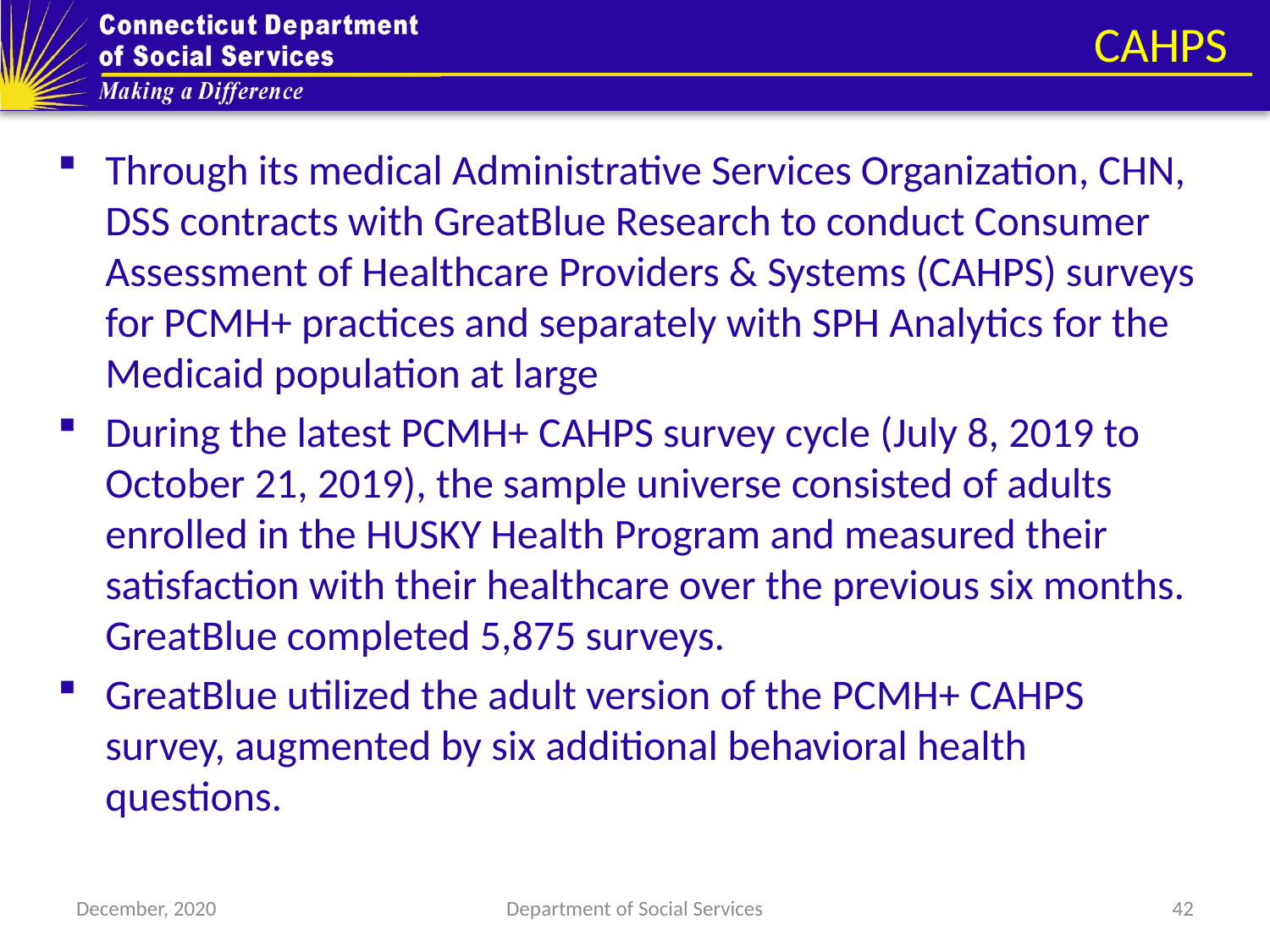

CAHPS
Through its medical Administrative Services Organization, CHN, DSS contracts with GreatBlue Research to conduct Consumer Assessment of Healthcare Providers & Systems (CAHPS) surveys for PCMH+ practices and separately with SPH Analytics for the Medicaid population at large
During the latest PCMH+ CAHPS survey cycle (July 8, 2019 to October 21, 2019), the sample universe consisted of adults enrolled in the HUSKY Health Program and measured their satisfaction with their healthcare over the previous six months.  GreatBlue completed 5,875 surveys.
GreatBlue utilized the adult version of the PCMH+ CAHPS survey, augmented by six additional behavioral health questions.

December, 2020
Department of Social Services
42